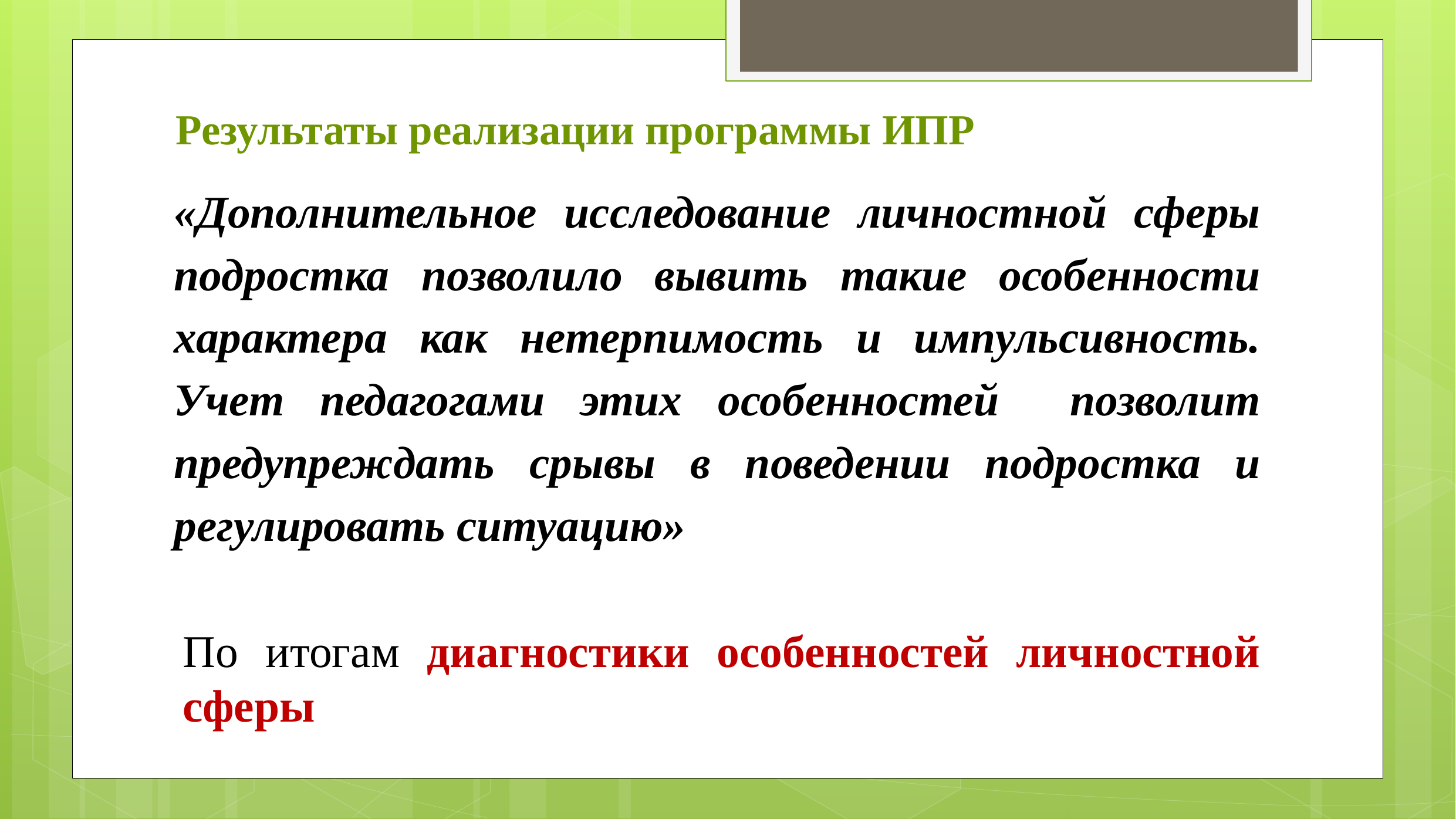

# Результаты реализации программы ИПР
«Дополнительное исследование личностной сферы подростка позволило вывить такие особенности характера как нетерпимость и импульсивность. Учет педагогами этих особенностей  позволит предупреждать срывы в поведении подростка и регулировать ситуацию»

По итогам диагностики особенностей личностной сферы